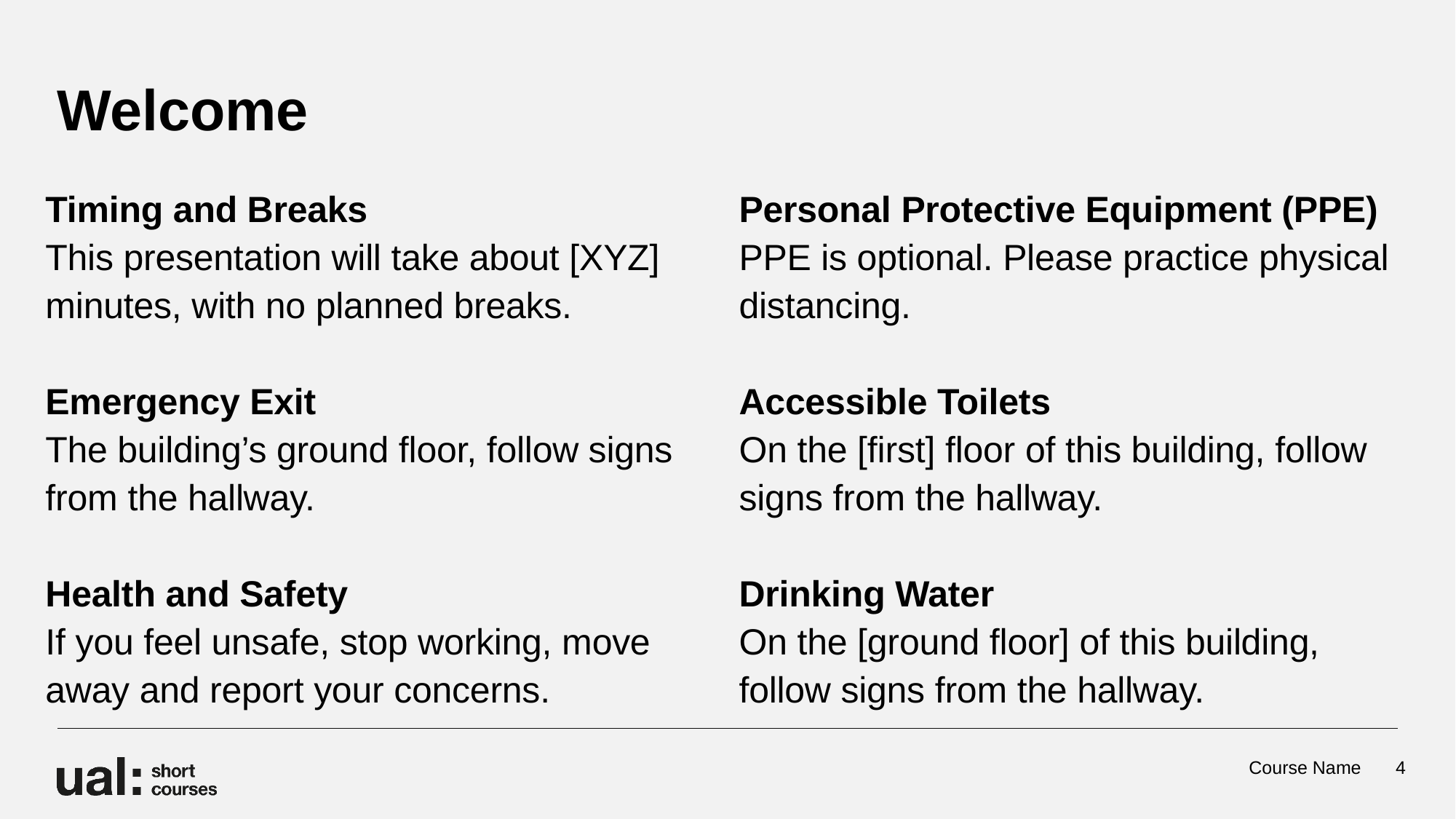

# Welcome
Timing and Breaks
This presentation will take about [XYZ] minutes, with no planned breaks.

Emergency Exit
The building’s ground floor, follow signs from the hallway.

Health and Safety
If you feel unsafe, stop working, move away and report your concerns.

Personal Protective Equipment (PPE) PPE is optional. Please practice physical distancing.

Accessible Toilets
On the [first] floor of this building, follow signs from the hallway.

Drinking Water
On the [ground floor] of this building, follow signs from the hallway.

Course Name
4